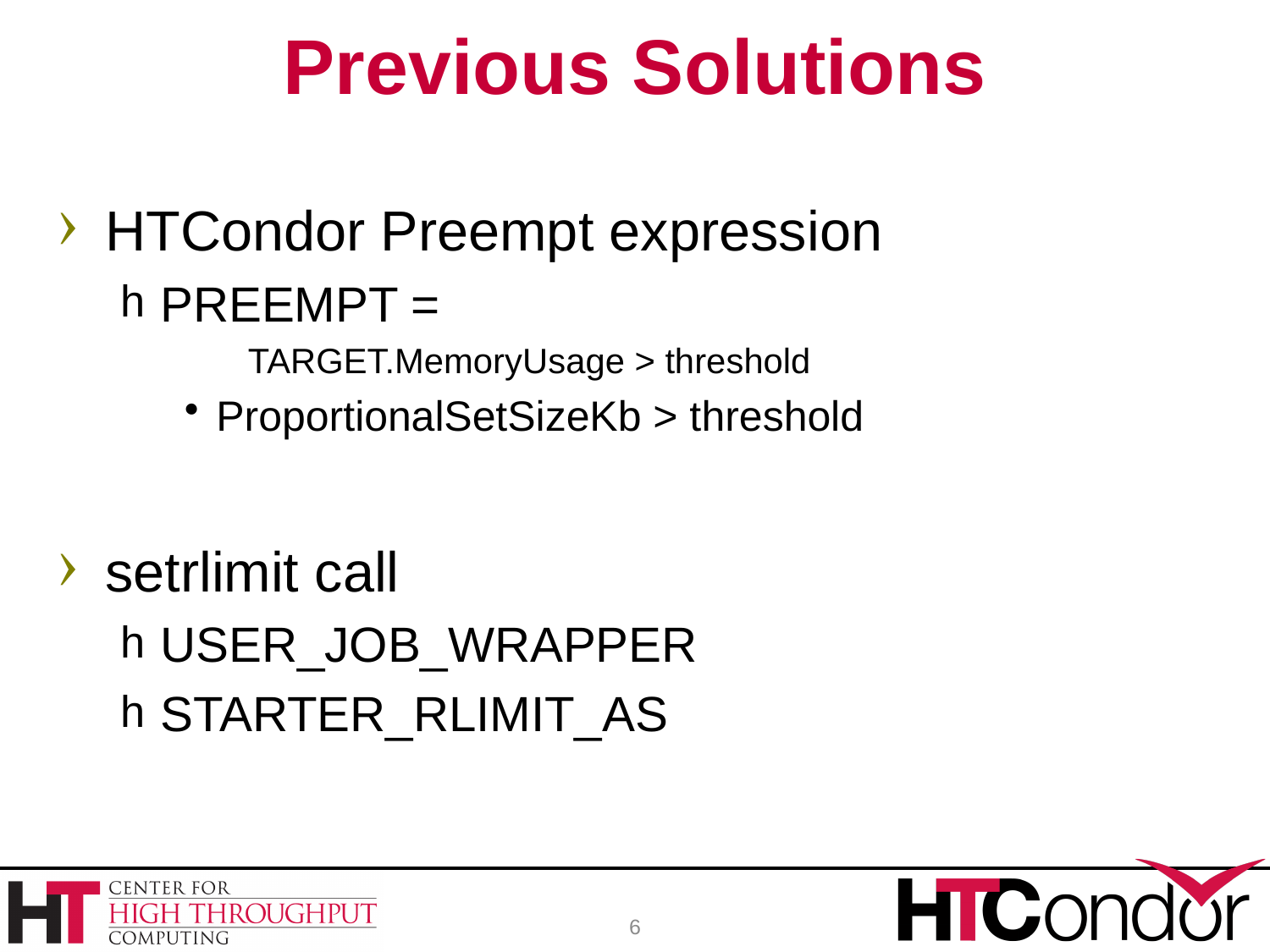

# Previous Solutions
HTCondor Preempt expression
PREEMPT =
TARGET.MemoryUsage > threshold
ProportionalSetSizeKb > threshold

setrlimit call
USER_JOB_WRAPPER
STARTER_RLIMIT_AS

6